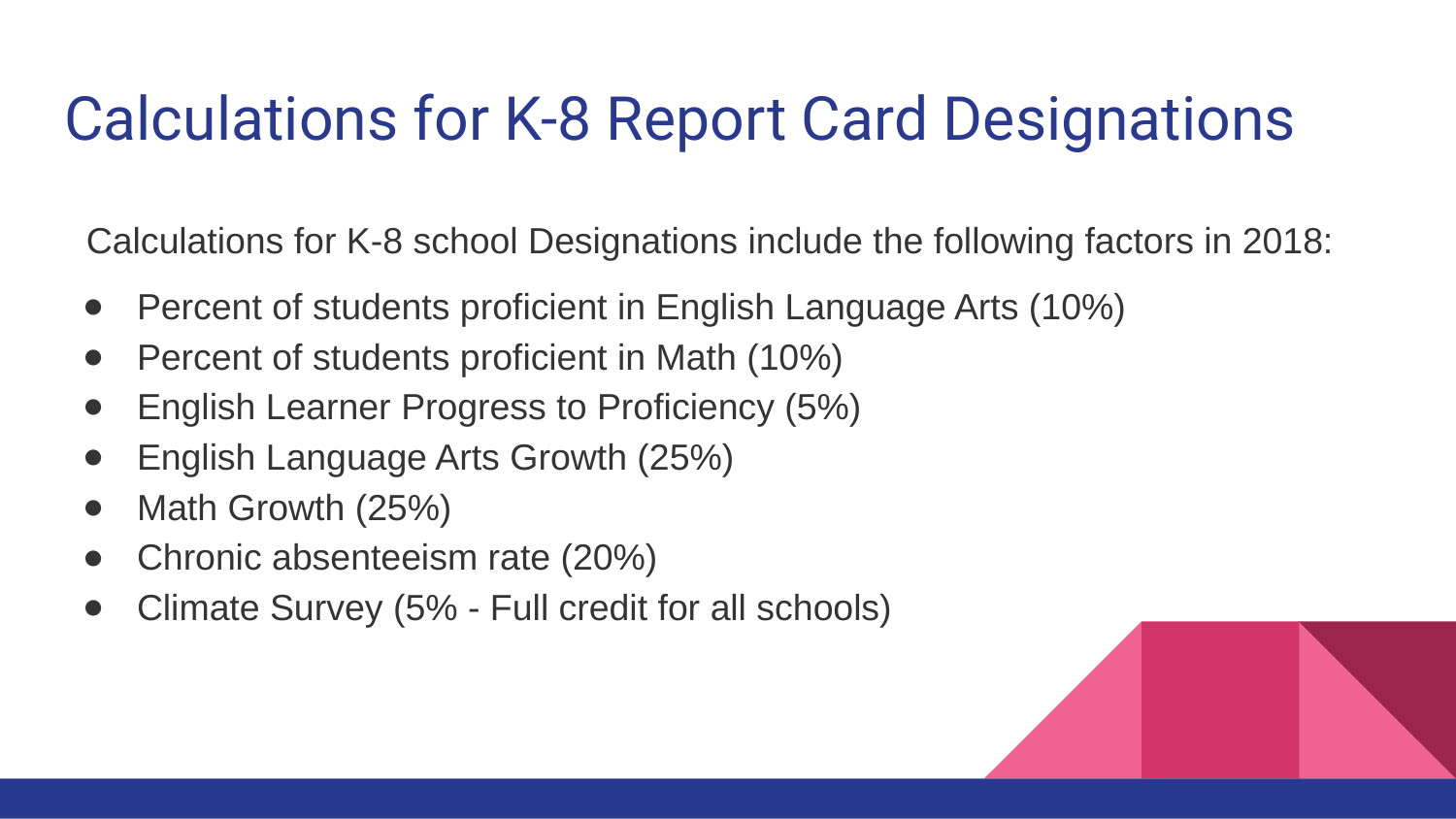

# Calculations for K-8 Report Card Designations
Calculations for K-8 school Designations include the following factors in 2018:
Percent of students proficient in English Language Arts (10%)
Percent of students proficient in Math (10%)
English Learner Progress to Proficiency (5%)
English Language Arts Growth (25%)
Math Growth (25%)
Chronic absenteeism rate (20%)
Climate Survey (5% - Full credit for all schools)